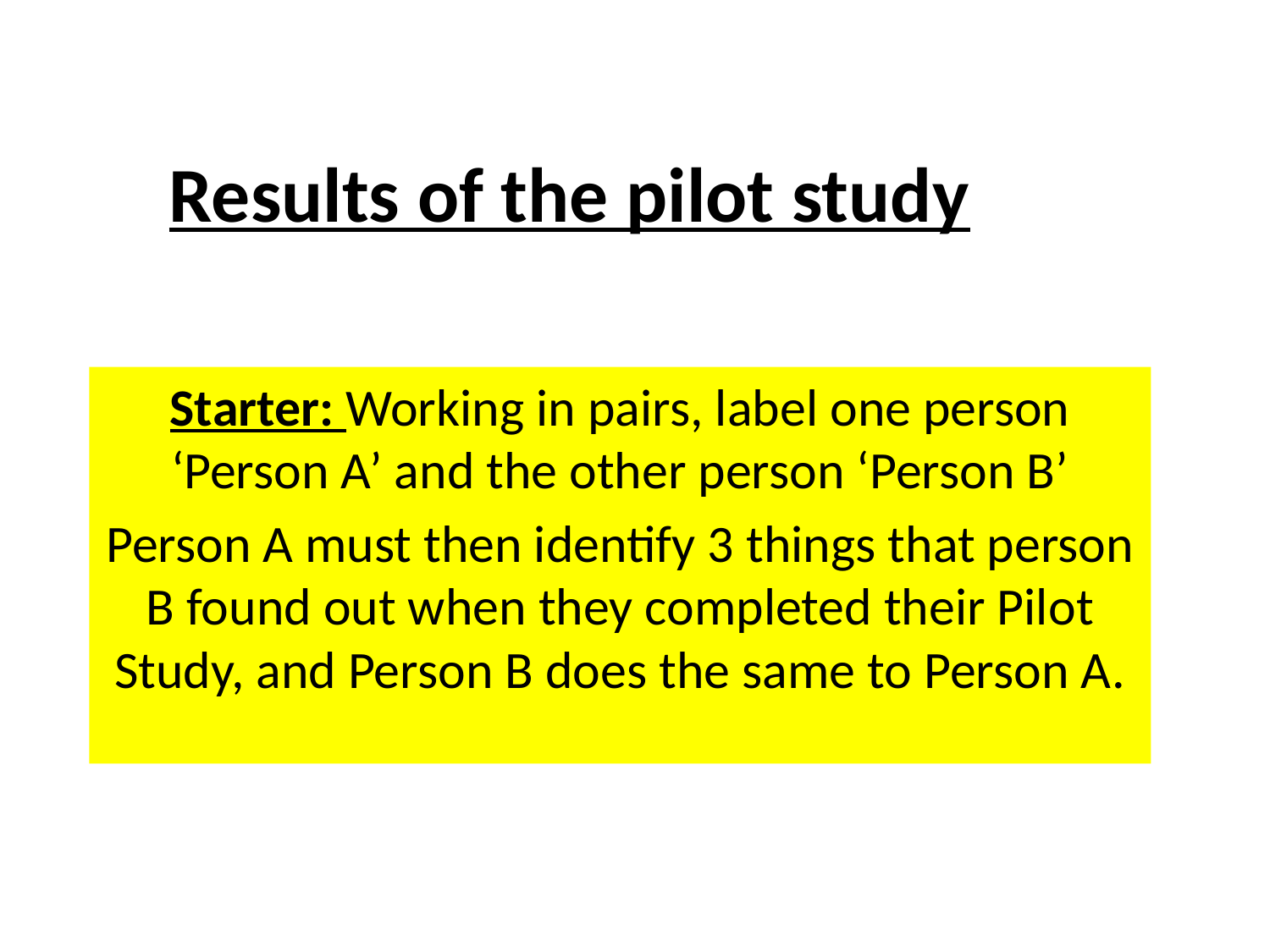

# Results of the pilot study
Starter: Working in pairs, label one person ‘Person A’ and the other person ‘Person B’
Person A must then identify 3 things that person B found out when they completed their Pilot Study, and Person B does the same to Person A.